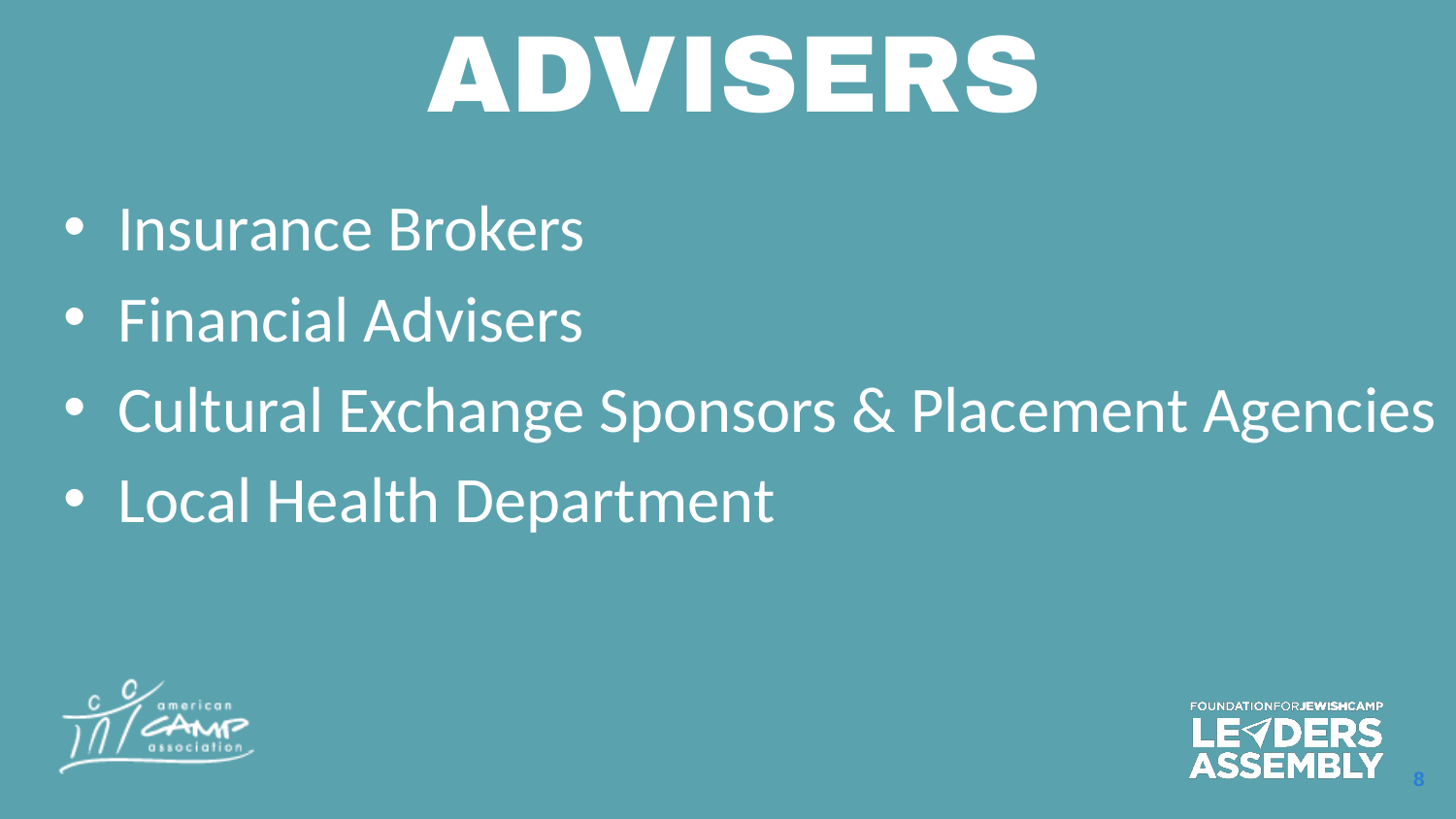

# ADVISERS
Insurance Brokers
Financial Advisers
Cultural Exchange Sponsors & Placement Agencies
Local Health Department
8